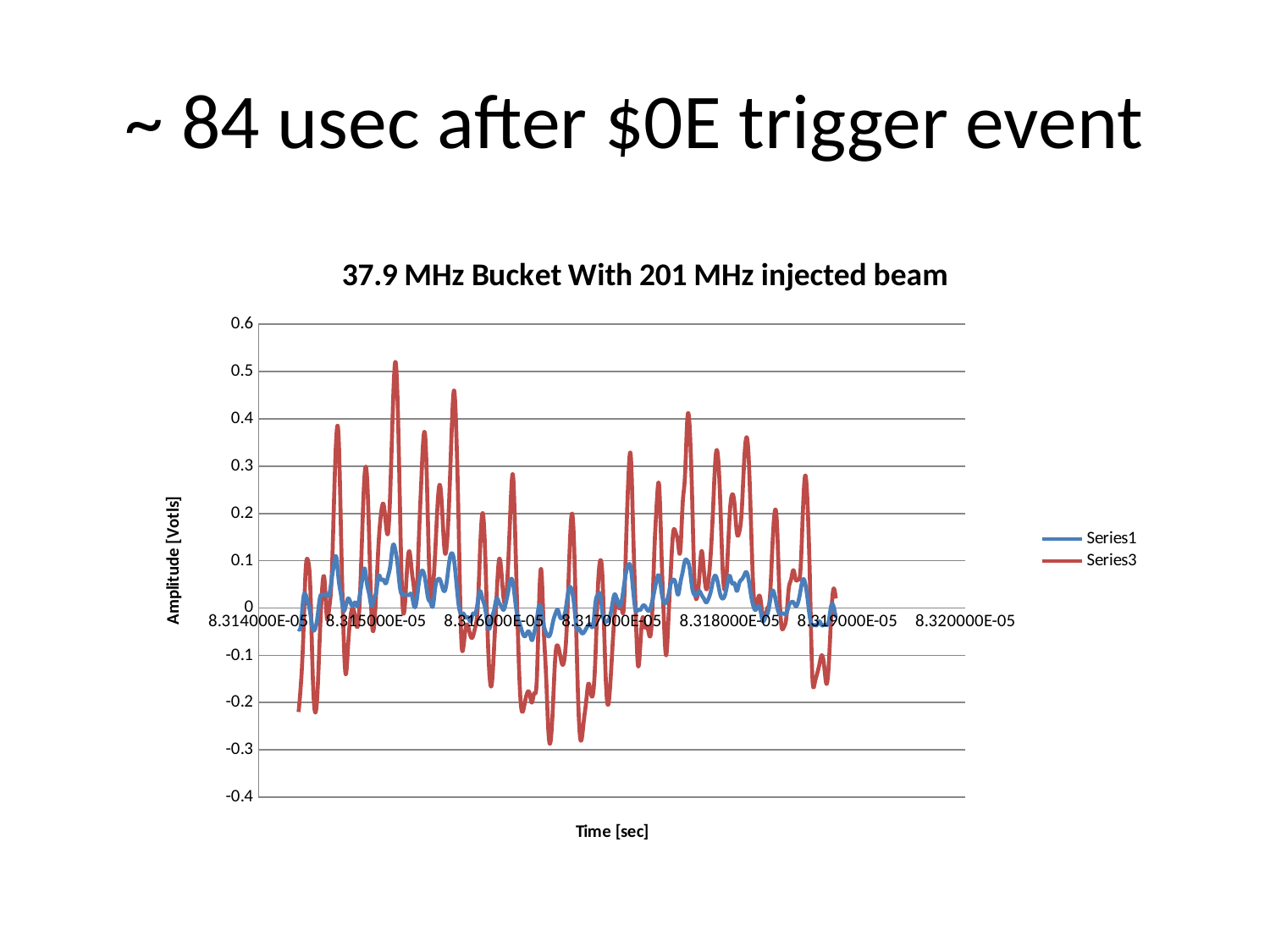

# ~ 84 usec after $0E trigger event

### Chart: 37.9 MHz Bucket With 201 MHz injected beam

| Category |  |  |
|---|---|---|